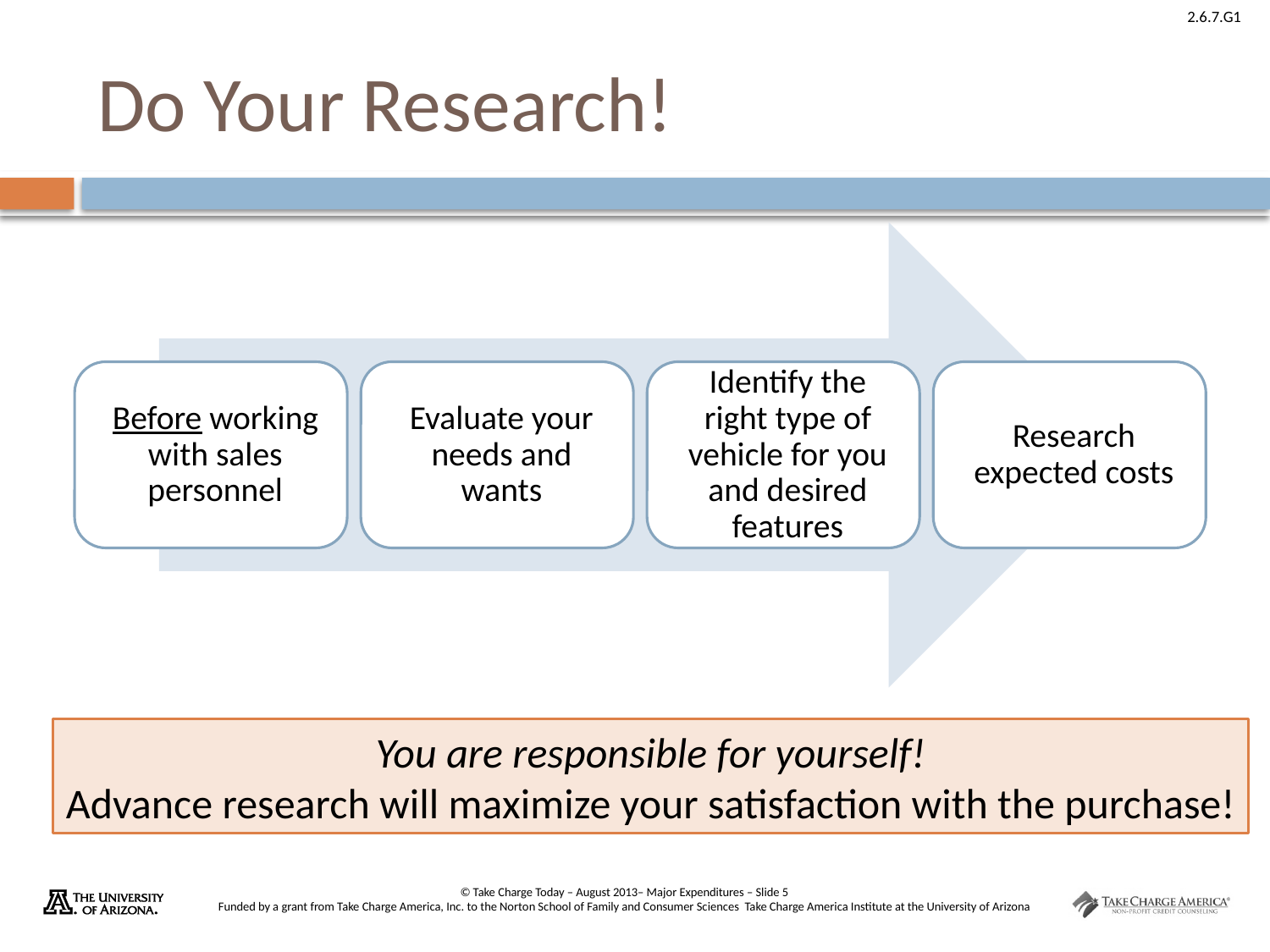

# Do Your Research!
Before working with sales personnel
Evaluate your needs and wants
Identify the right type of vehicle for you and desired features
Research expected costs
You are responsible for yourself!
Advance research will maximize your satisfaction with the purchase!